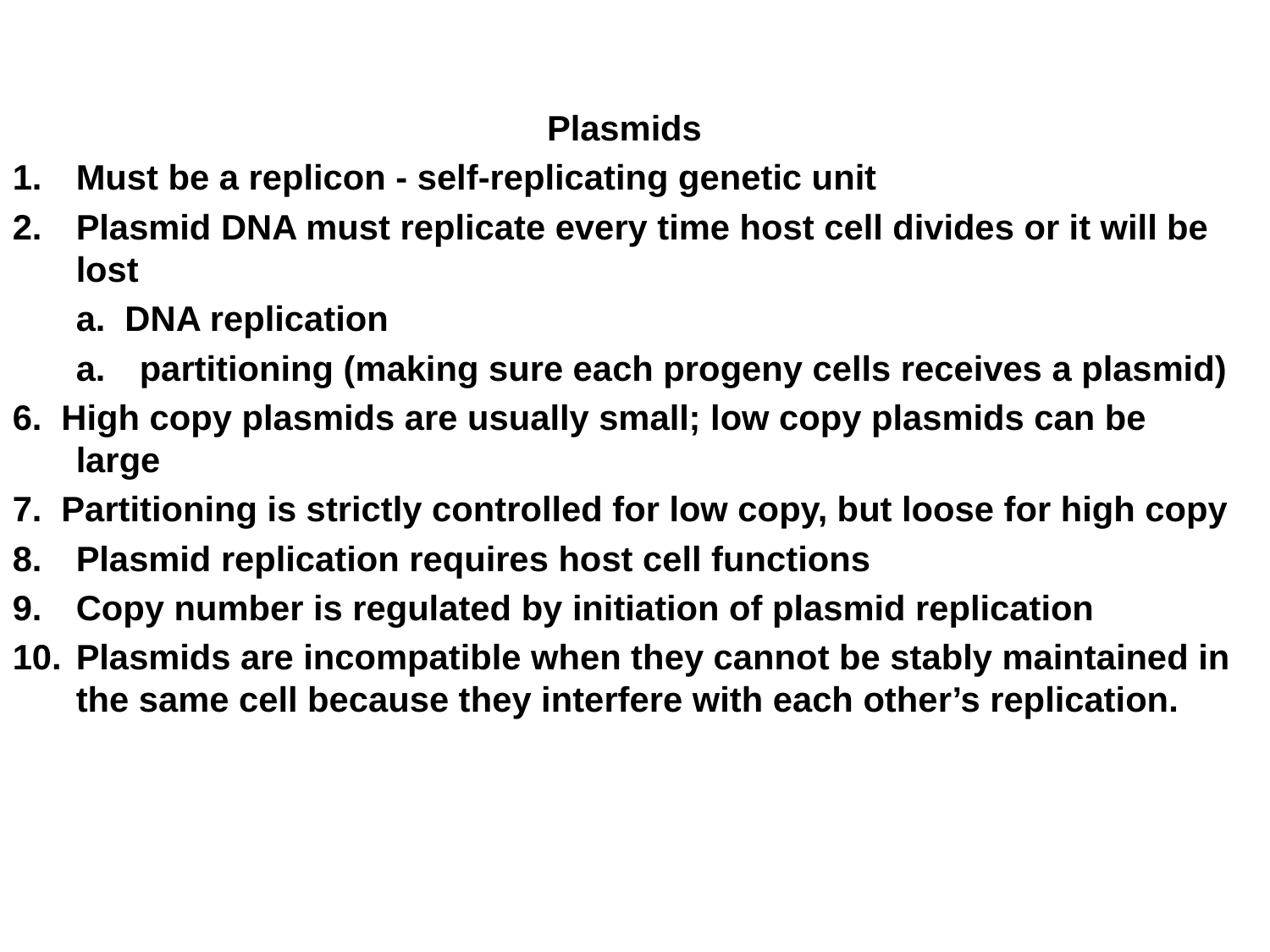

Plasmids
Must be a replicon - self-replicating genetic unit
Plasmid DNA must replicate every time host cell divides or it will be lost
	a.  DNA replication
partitioning (making sure each progeny cells receives a plasmid)
6.  High copy plasmids are usually small; low copy plasmids can be large
7.  Partitioning is strictly controlled for low copy, but loose for high copy
Plasmid replication requires host cell functions
Copy number is regulated by initiation of plasmid replication
10.	Plasmids are incompatible when they cannot be stably maintained in the same cell because they interfere with each other’s replication.